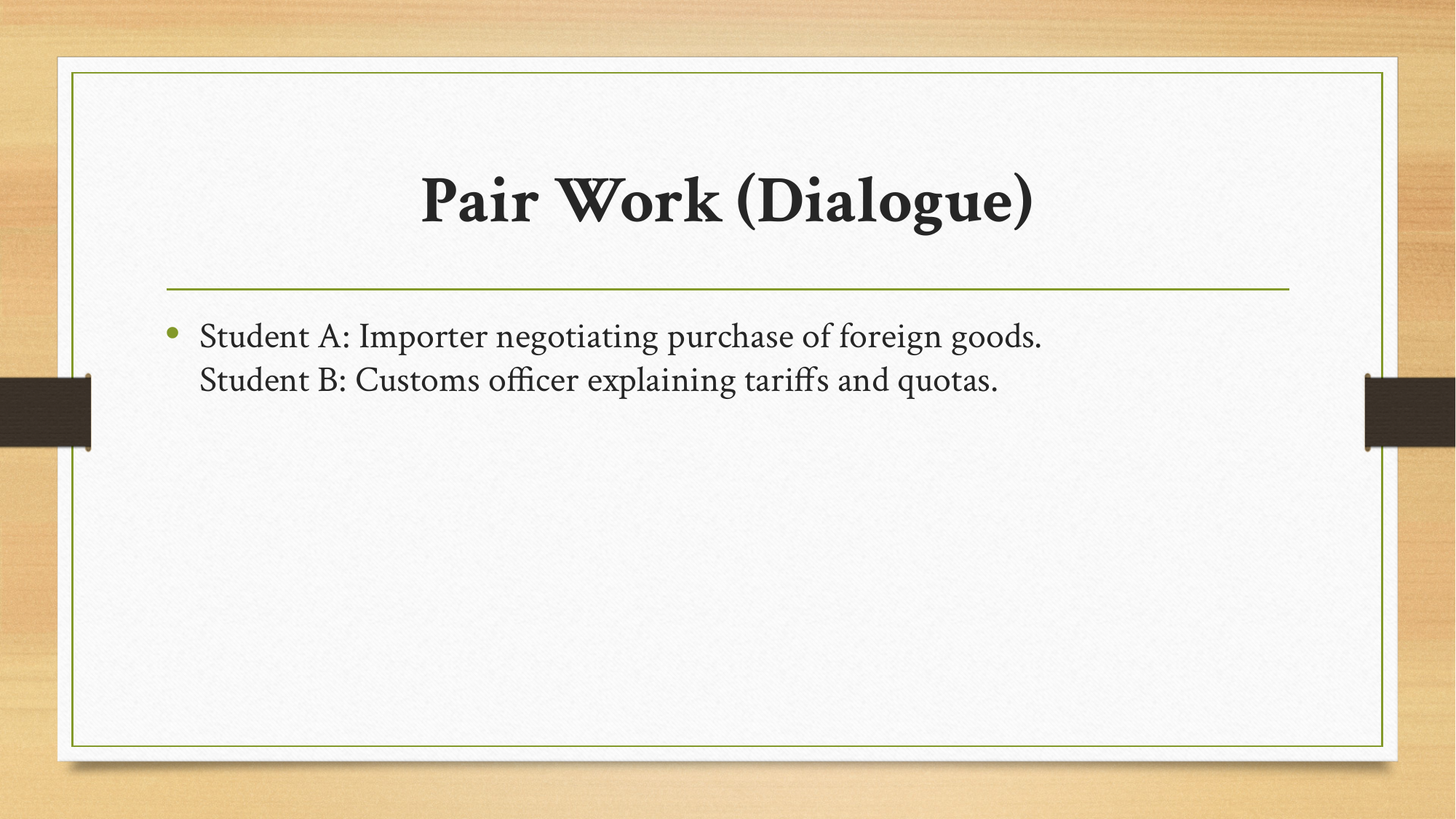

# Pair Work (Dialogue)
Student A: Importer negotiating purchase of foreign goods.
Student B: Customs officer explaining tariffs and quotas.